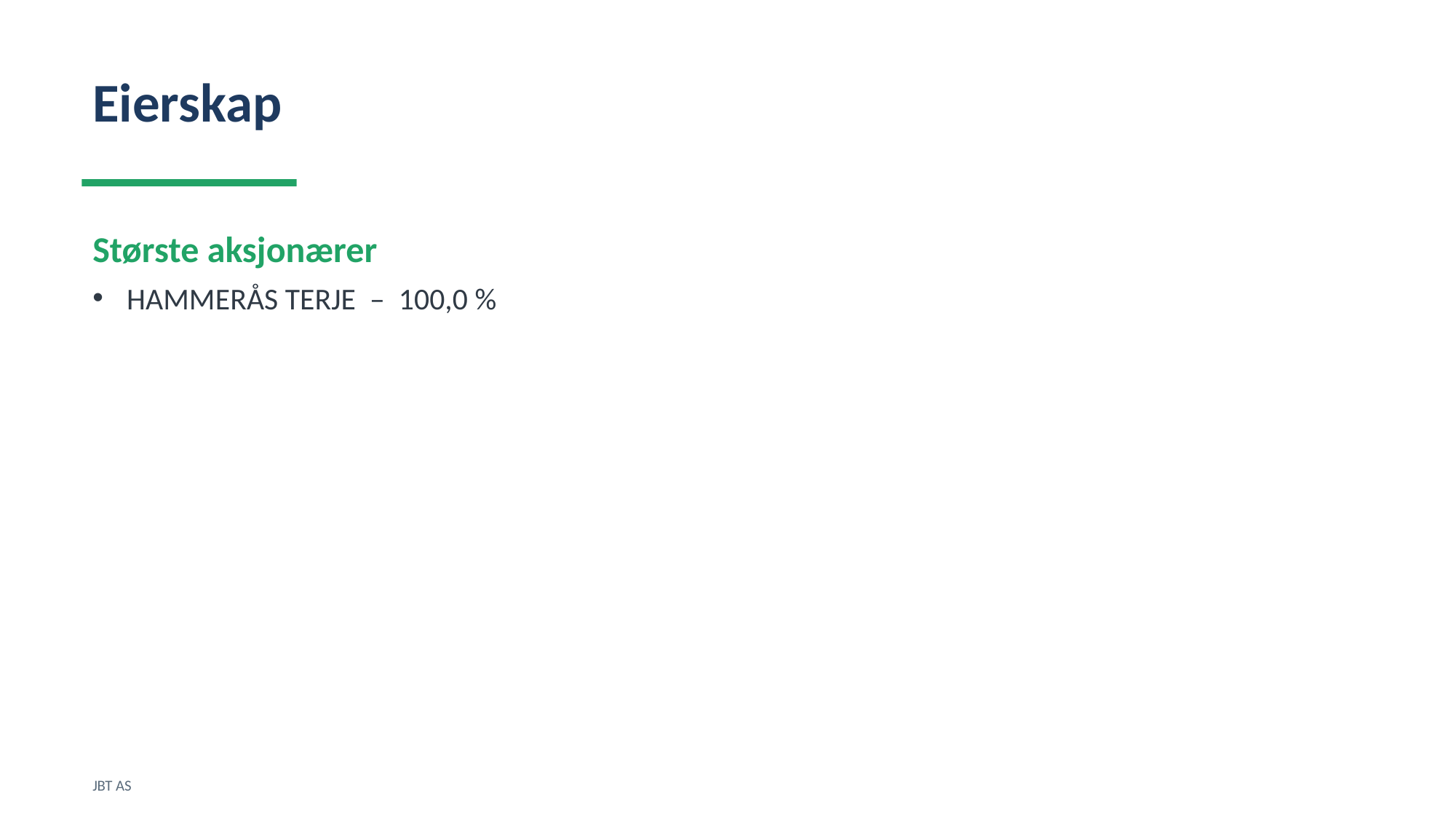

Eierskap

Største aksjonærer
HAMMERÅS TERJE  –  100,0 %
JBT AS